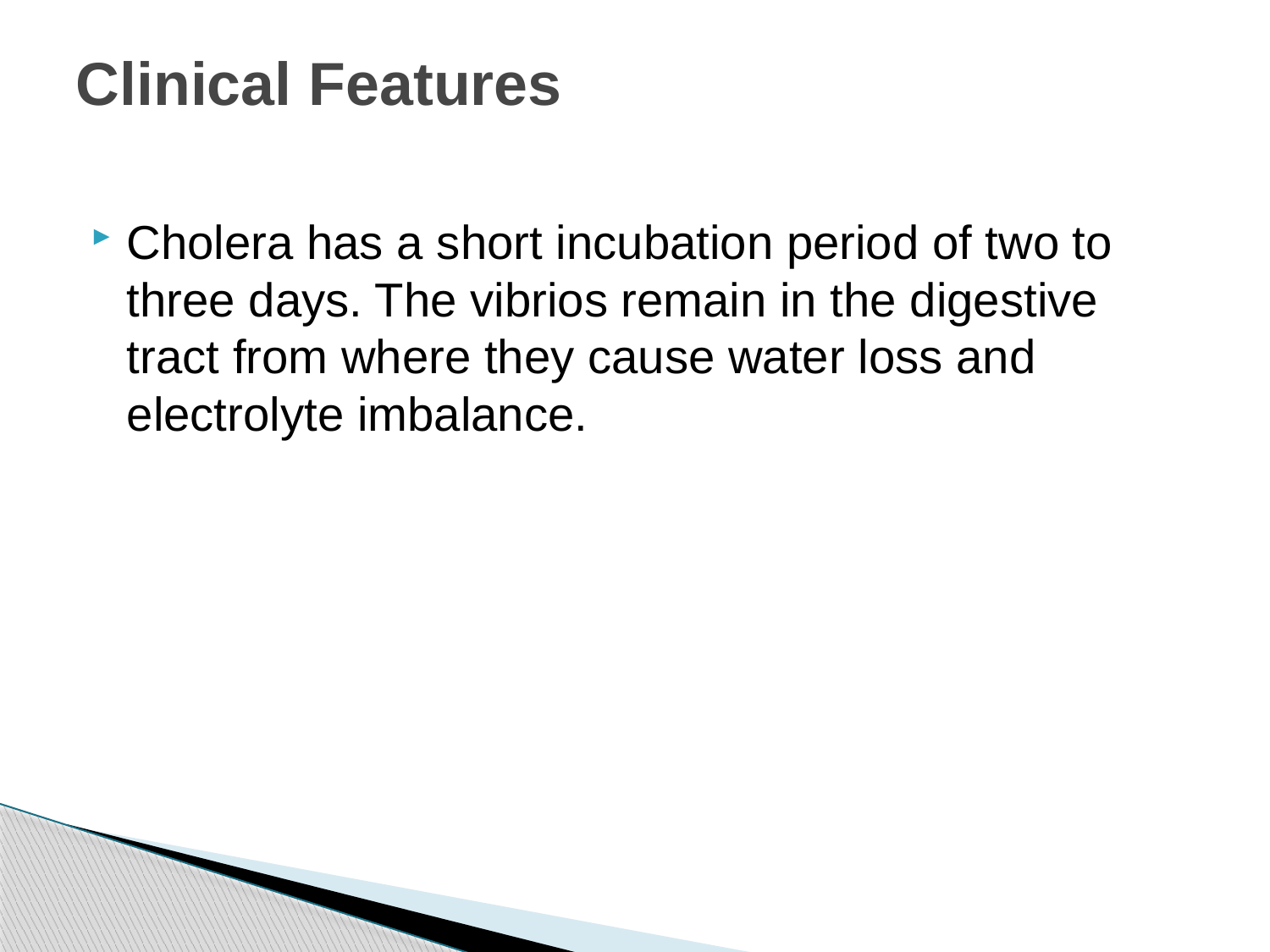

# Clinical Features
Cholera has a short incubation period of two to three days. The vibrios remain in the digestive tract from where they cause water loss and electrolyte imbalance.